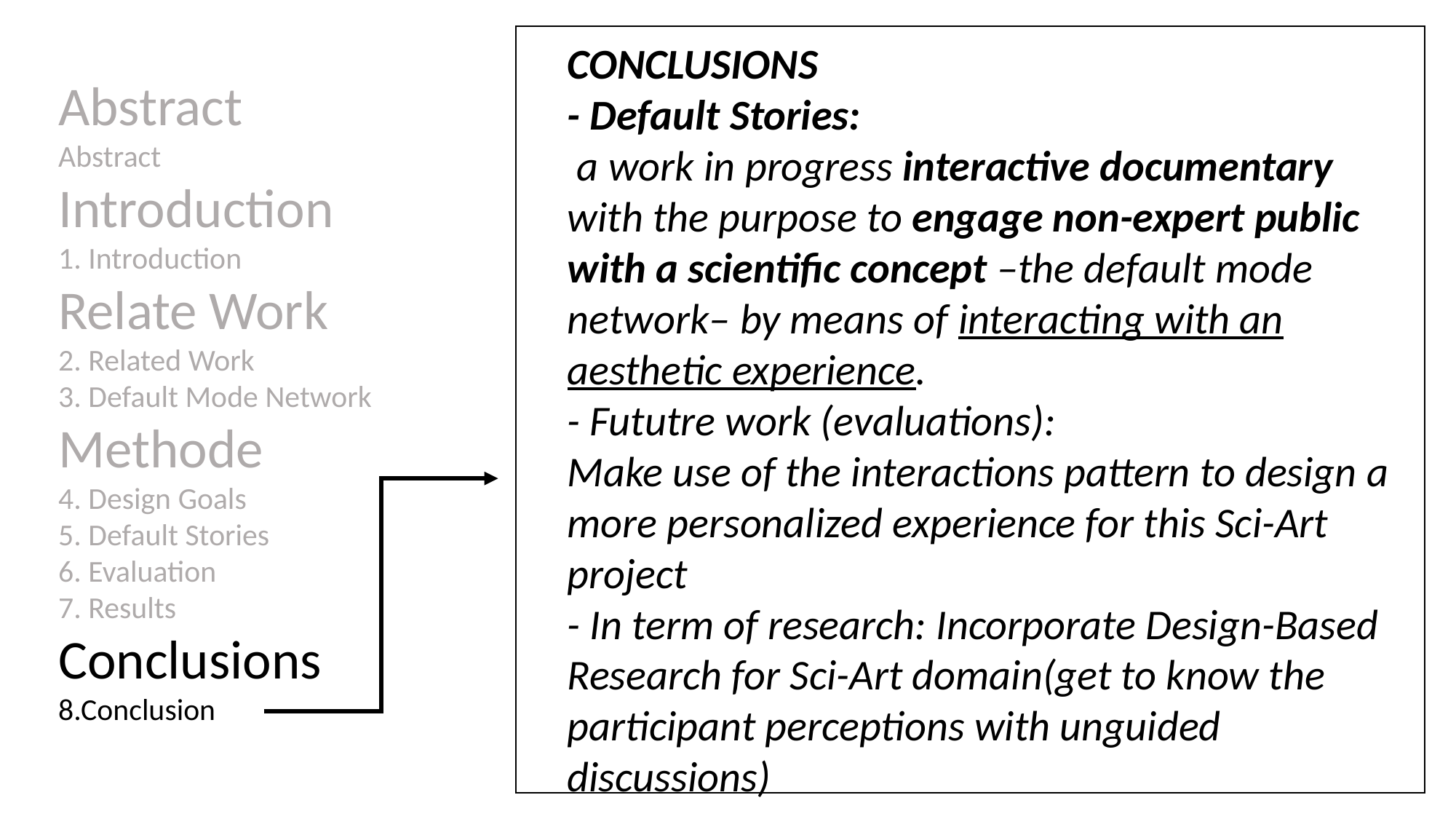

CONCLUSIONS
- Default Stories:
 a work in progress interactive documentary with the purpose to engage non-expert public with a scientific concept –the default mode network– by means of interacting with an aesthetic experience.
- Fututre work (evaluations):
Make use of the interactions pattern to design a more personalized experience for this Sci-Art project
- In term of research: Incorporate Design-Based Research for Sci-Art domain(get to know the participant perceptions with unguided discussions)
Abstract
Abstract
Introduction
1. Introduction
Relate Work
2. Related Work
3. Default Mode Network
Methode
4. Design Goals
5. Default Stories
6. Evaluation
7. Results
Conclusions
8.Conclusion